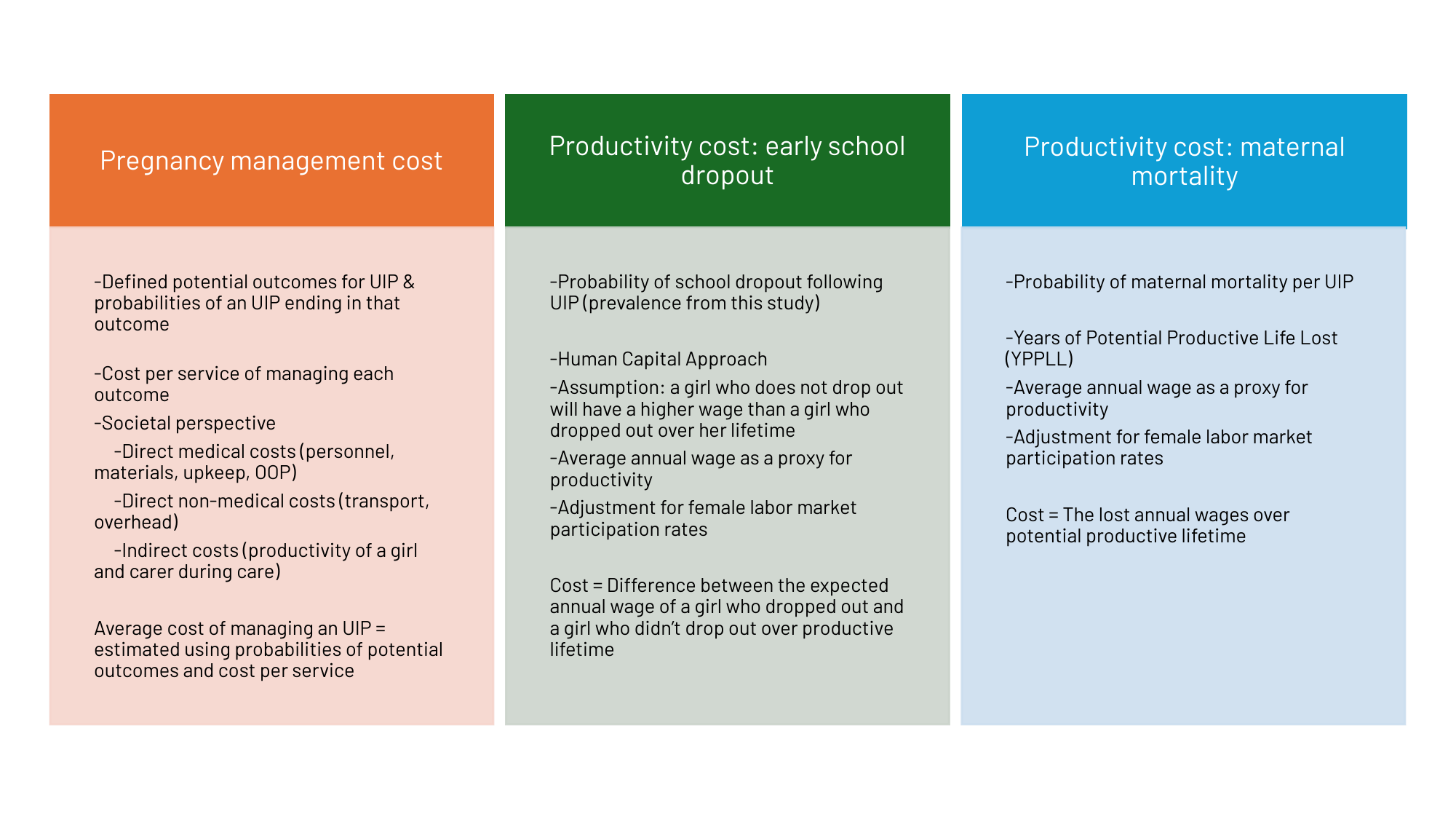

Pregnancy management cost
-Defined potential outcomes for UIP & probabilities of an UIP ending in that outcome
-Cost per service of managing each outcome
-Societal perspective
     -Direct medical costs (personnel, materials, upkeep, OOP)
     -Direct non-medical costs (transport, overhead)
     -Indirect costs (productivity of a girl and carer during care)

Average cost of managing an UIP = estimated using probabilities of potential outcomes and cost per service
Productivity cost: early school dropout
-Probability of school dropout following UIP (prevalence from this study)

-Human Capital Approach
-Assumption: a girl who does not drop out will have a higher wage than a girl who dropped out over her lifetime
-Average annual wage as a proxy for productivity
-Adjustment for female labor market participation rates

Cost = Difference between the expected annual wage of a girl who dropped out and a girl who didn’t drop out over productive lifetime
Productivity cost: maternal mortality
-Probability of maternal mortality per UIP

-Years of Potential Productive Life Lost (YPPLL)
-Average annual wage as a proxy for productivity
-Adjustment for female labor market participation rates

Cost = The lost annual wages over potential productive lifetime